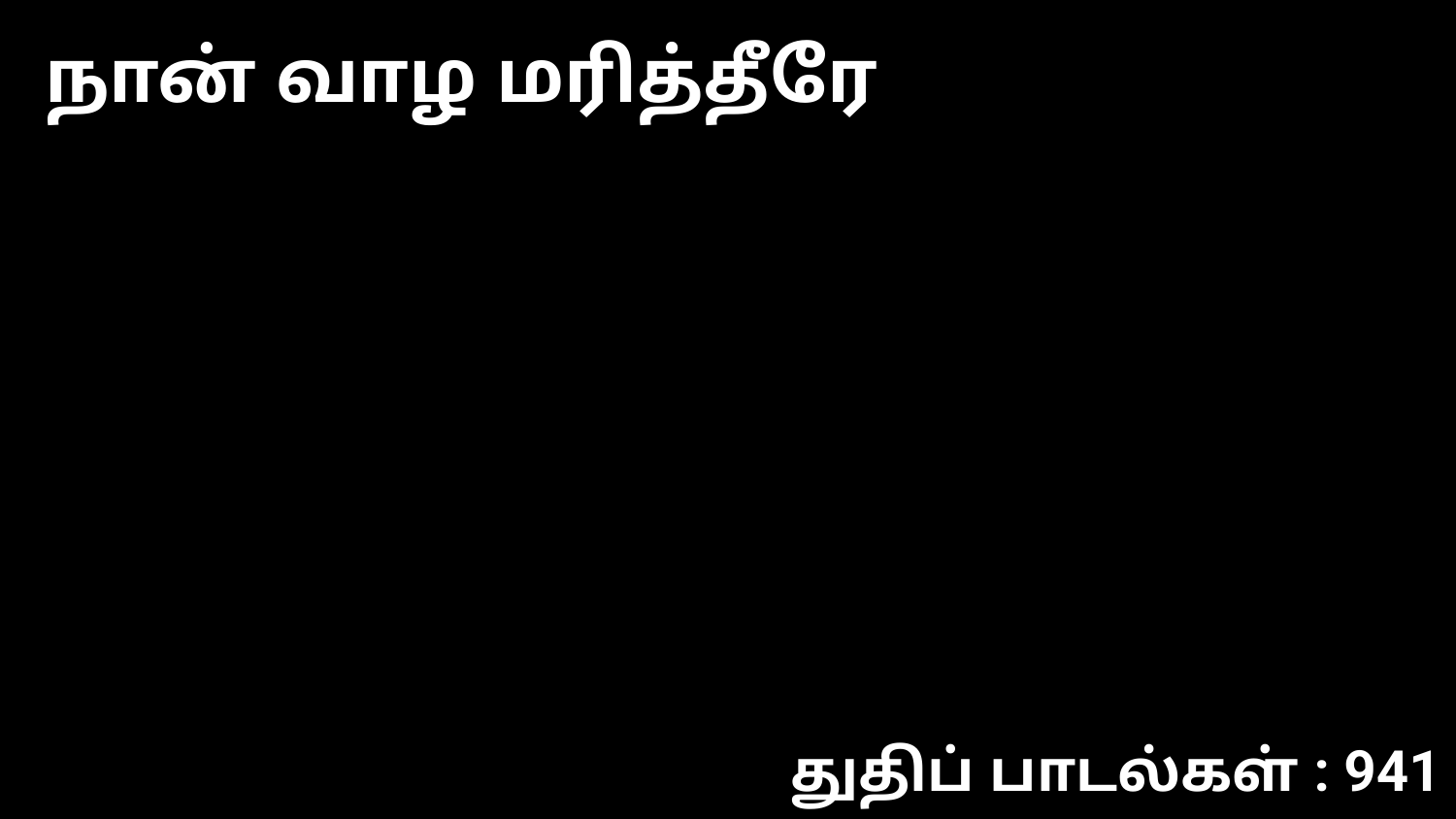

நான் வாழ மரித்தீரே
துதிப் பாடல்கள் : 941